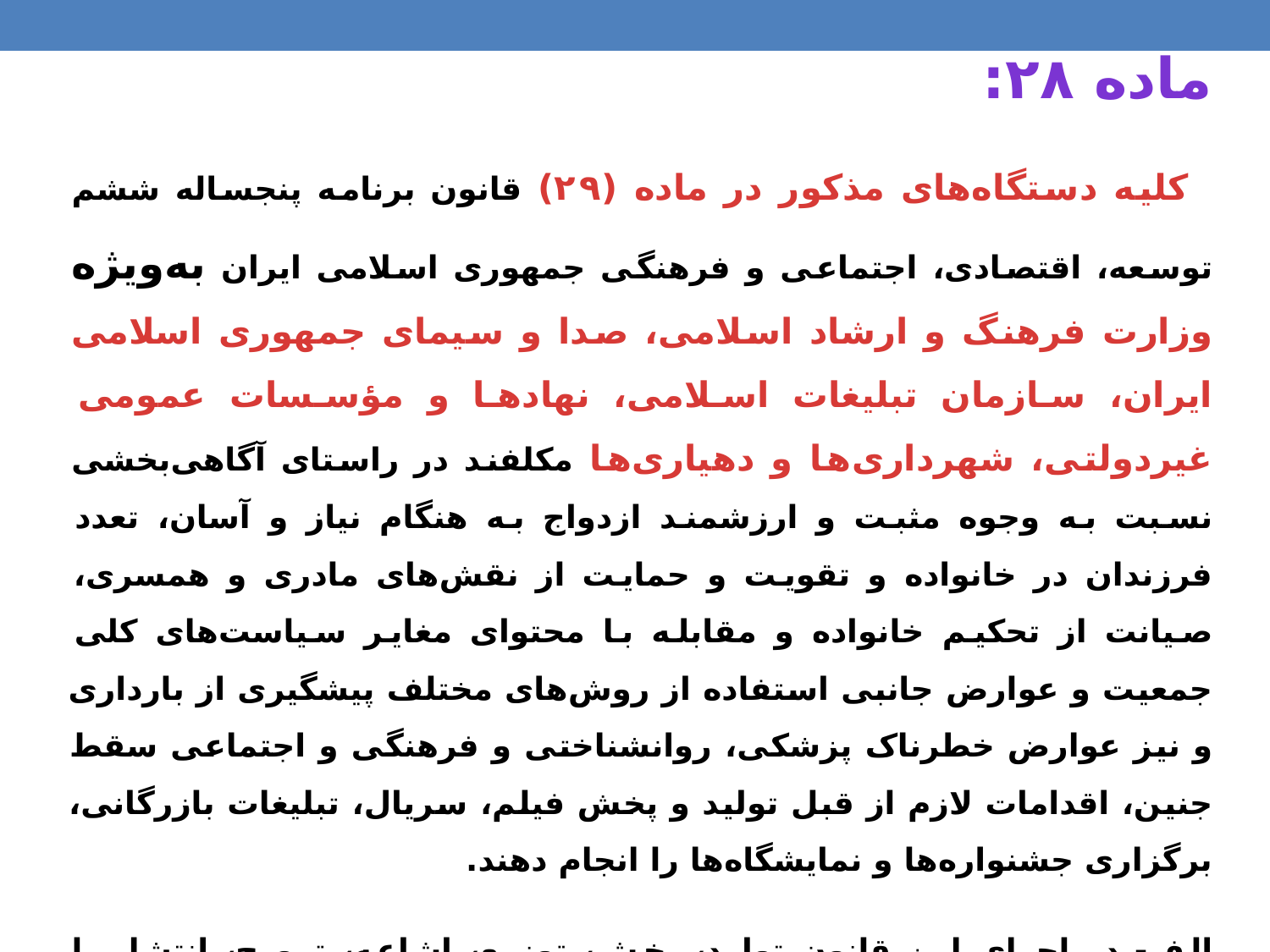

ماده ۲۸:
 کلیه دستگاه‌های مذکور در ماده (۲۹) قانون برنامه پنجساله ششم توسعه، اقتصادی، اجتماعی و فرهنگی جمهوری اسلامی ایران به‌ویژه وزارت فرهنگ و ارشاد اسلامی، صدا و سیمای جمهوری اسلامی ایران، سازمان تبلیغات اسلامی، نهادها و مؤسسات عمومی غیردولتی، شهرداری‌ها و دهیاری‌ها مکلفند در راستای آگاهی‌بخشی نسبت به وجوه مثبت و ارزشمند ازدواج به هنگام نیاز و آسان، تعدد فرزندان در خانواده و تقویت و حمایت از نقش‌های مادری و همسری، صیانت از تحکیم خانواده و مقابله با محتوای مغایر سیاست‌های کلی جمعیت و عوارض جانبی استفاده از روش‌های مختلف پیشگیری از بارداری و نیز عوارض خطرناک پزشکی، روانشناختی و فرهنگی و اجتماعی سقط جنین، اقدامات لازم از قبل تولید و پخش فیلم، سریال، تبلیغات بازرگانی، برگزاری جشنواره‌ها و نمایشگاه‌ها را انجام دهند.

الف- در اجرای این قانون تولید، پخش، توزیع، اشاعه، ترویج، انتشار یا حمایت از هرگونه برنامه و محتوای آموزشی، پژوهشی، فرهنگی، سرگرمی، به هر نحوی از انحاء از جمله فیلم، سریال، پویانمایی (انیمیشن) که مغایر سیاست‌های کلی جمعیت باشد ممنوع است.